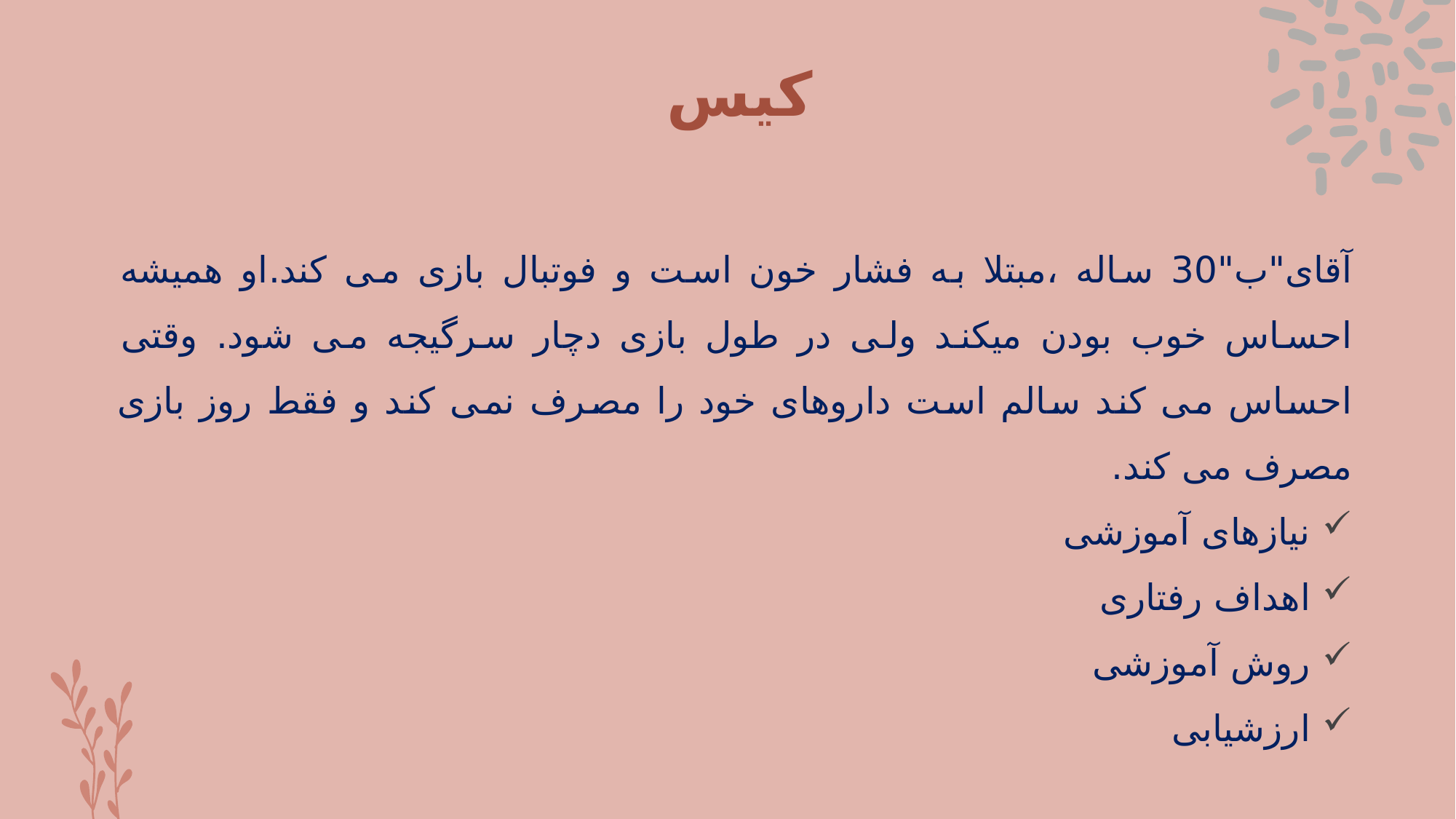

# کیس
آقای"ب"30 ساله ،مبتلا به فشار خون است و فوتبال بازی می کند.او همیشه احساس خوب بودن میکند ولی در طول بازی دچار سرگیجه می شود. وقتی احساس می کند سالم است داروهای خود را مصرف نمی کند و فقط روز بازی مصرف می کند.
نیازهای آموزشی
اهداف رفتاری
روش آموزشی
ارزشیابی